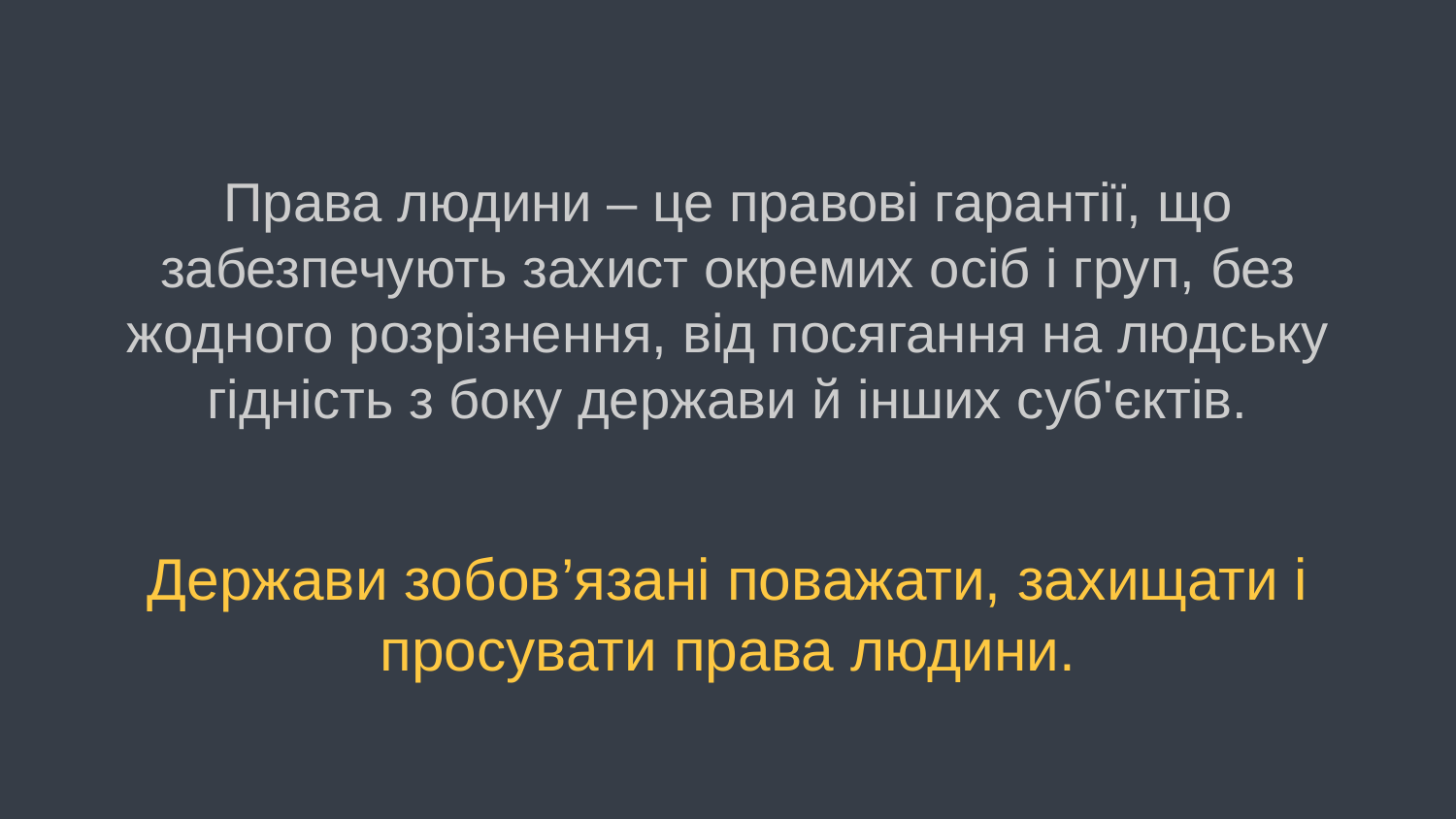

Права людини – це правові гарантії, що забезпечують захист окремих осіб і груп, без жодного розрізнення, від посягання на людську гідність з боку держави й інших суб'єктів.
Держави зобов’язані поважати, захищати і просувати права людини.